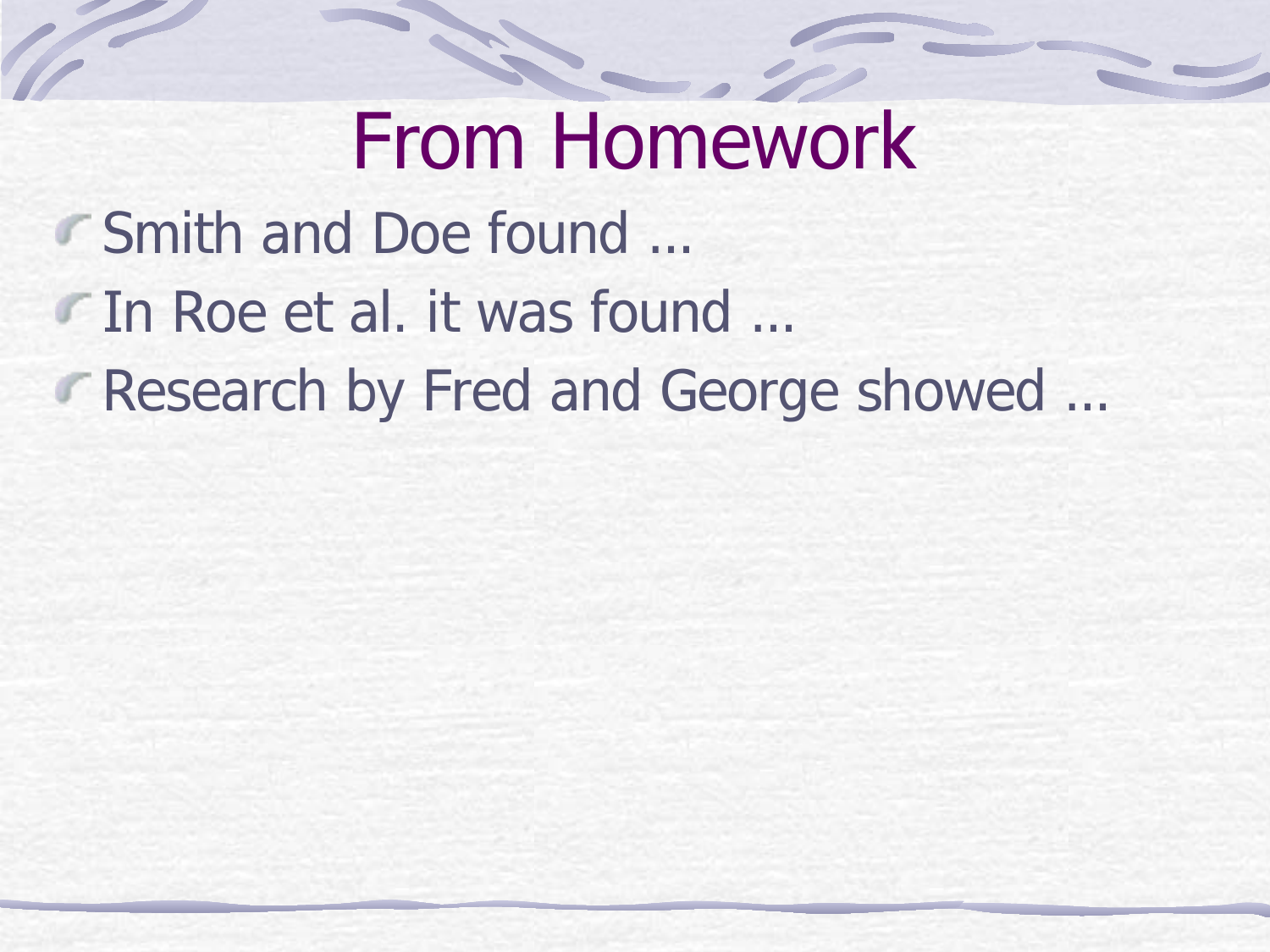

# From Homework
Smith and Doe found …
In Roe et al. it was found …
Research by Fred and George showed …